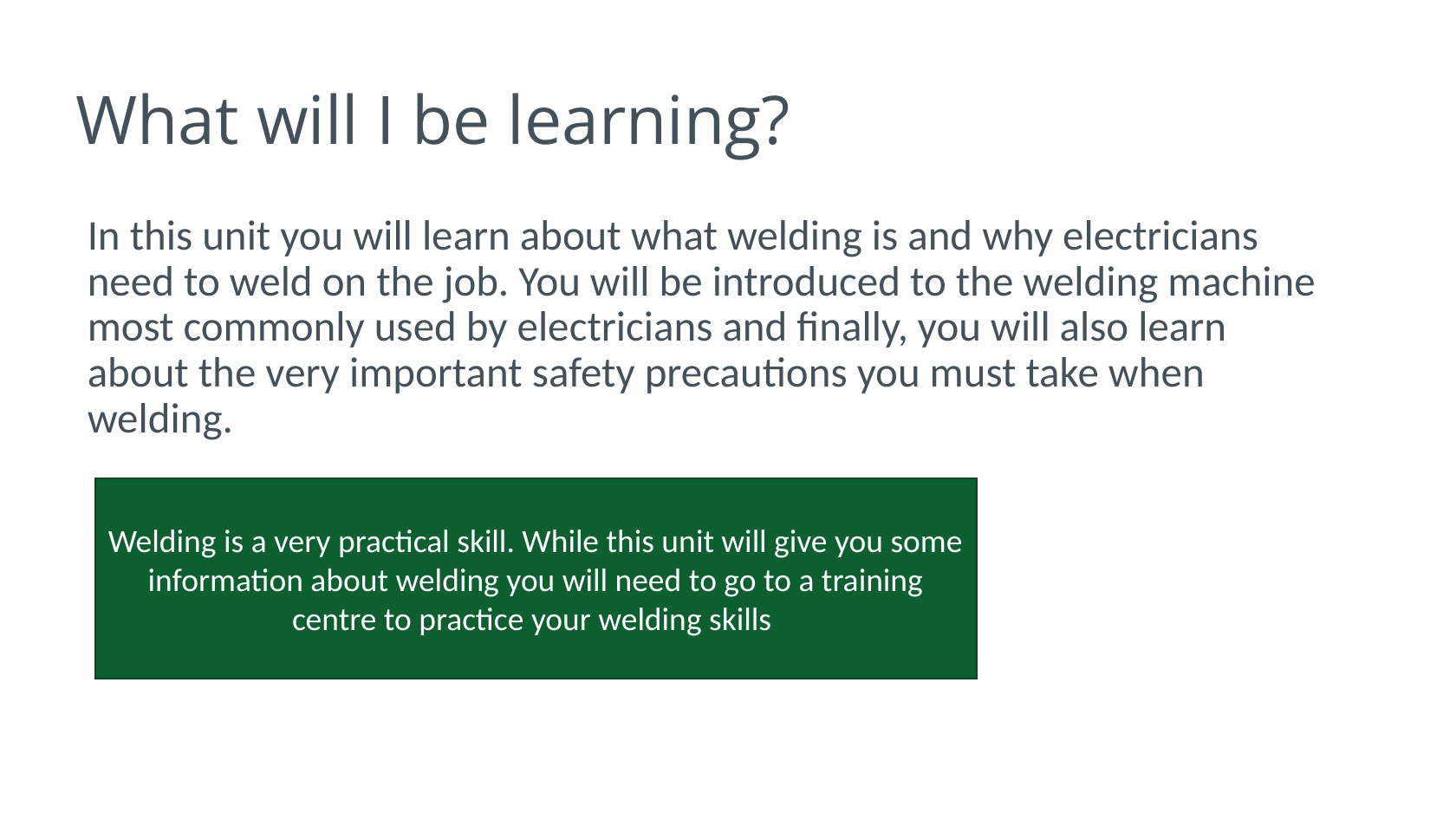

# What will I be learning?
In this unit you will learn about what welding is and why electricians need to weld on the job. You will be introduced to the welding machine most commonly used by electricians and finally, you will also learn about the very important safety precautions you must take when welding.

Welding is a very practical skill. While this unit will give you some information about welding you will need to go to a training centre to practice your welding skills